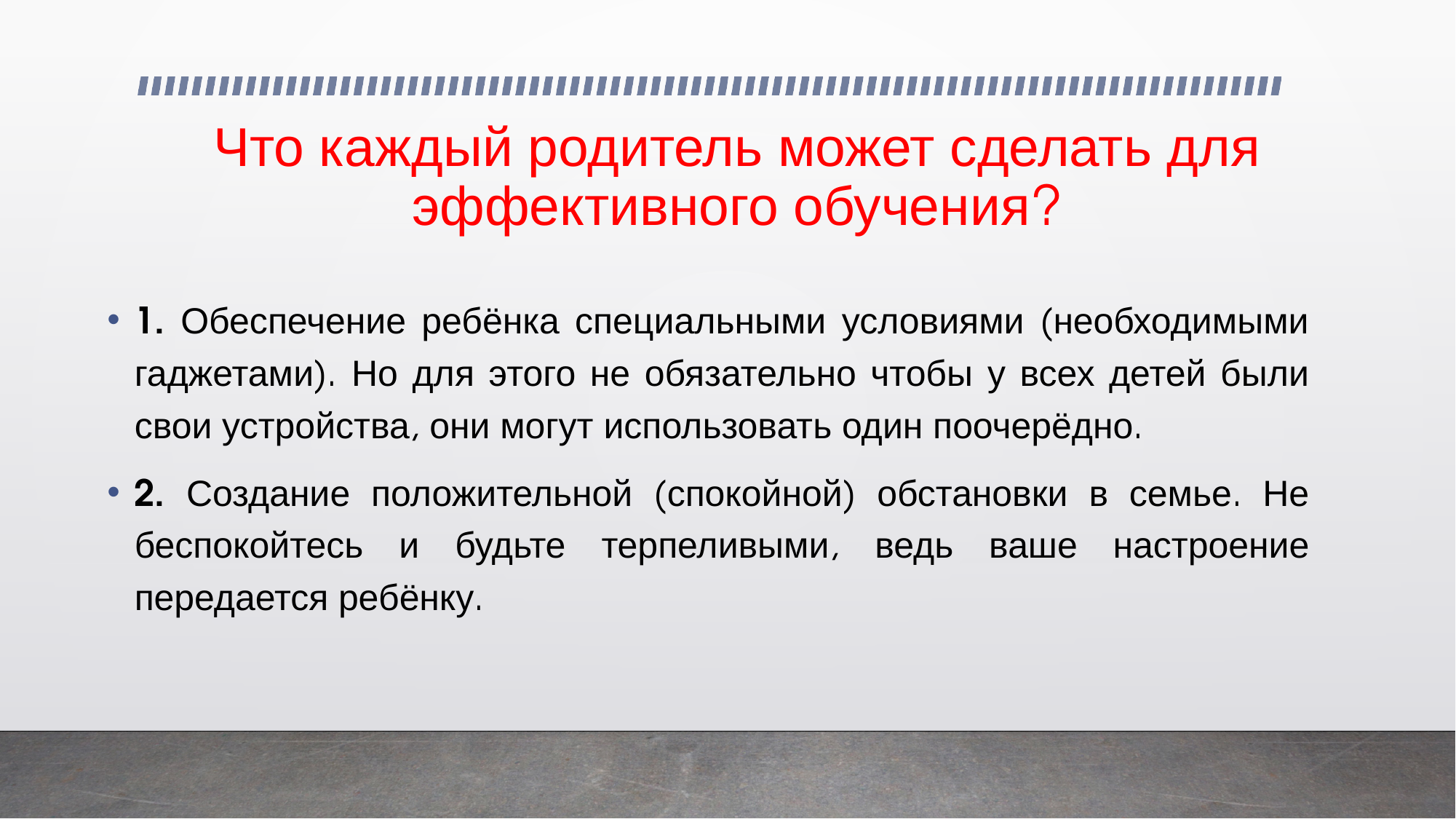

# Что каждый родитель может сделать для эффективного обучения?
1. Обеспечение ребёнка специальными условиями (необходимыми гаджетами). Но для этого не обязательно чтобы у всех детей были свои устройства, они могут использовать один поочерёдно.
2. Создание положительной (спокойной) обстановки в семье. Не беспокойтесь и будьте терпеливыми, ведь ваше настроение передается ребёнку.